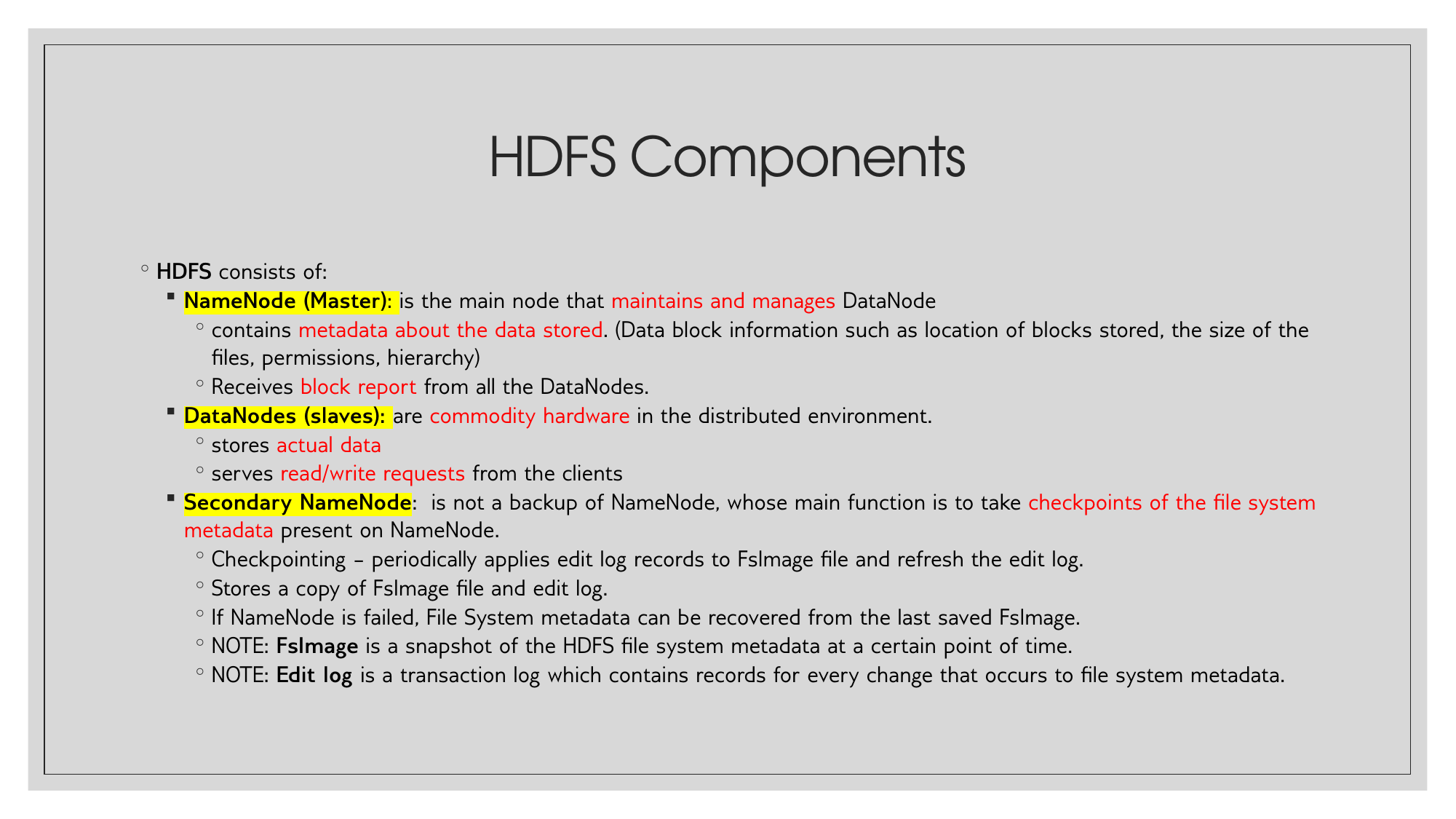

# HDFS Components
HDFS consists of:
NameNode (Master): is the main node that maintains and manages DataNode
contains metadata about the data stored. (Data block information such as location of blocks stored, the size of the files, permissions, hierarchy)
Receives block report from all the DataNodes.
DataNodes (slaves): are commodity hardware in the distributed environment.
stores actual data
serves read/write requests from the clients
Secondary NameNode:  is not a backup of NameNode, whose main function is to take checkpoints of the file system metadata present on NameNode.
Checkpointing – periodically applies edit log records to FsImage file and refresh the edit log.
Stores a copy of FsImage file and edit log.
If NameNode is failed, File System metadata can be recovered from the last saved FsImage.
NOTE: FsImage is a snapshot of the HDFS file system metadata at a certain point of time.
NOTE: Edit log is a transaction log which contains records for every change that occurs to file system metadata.